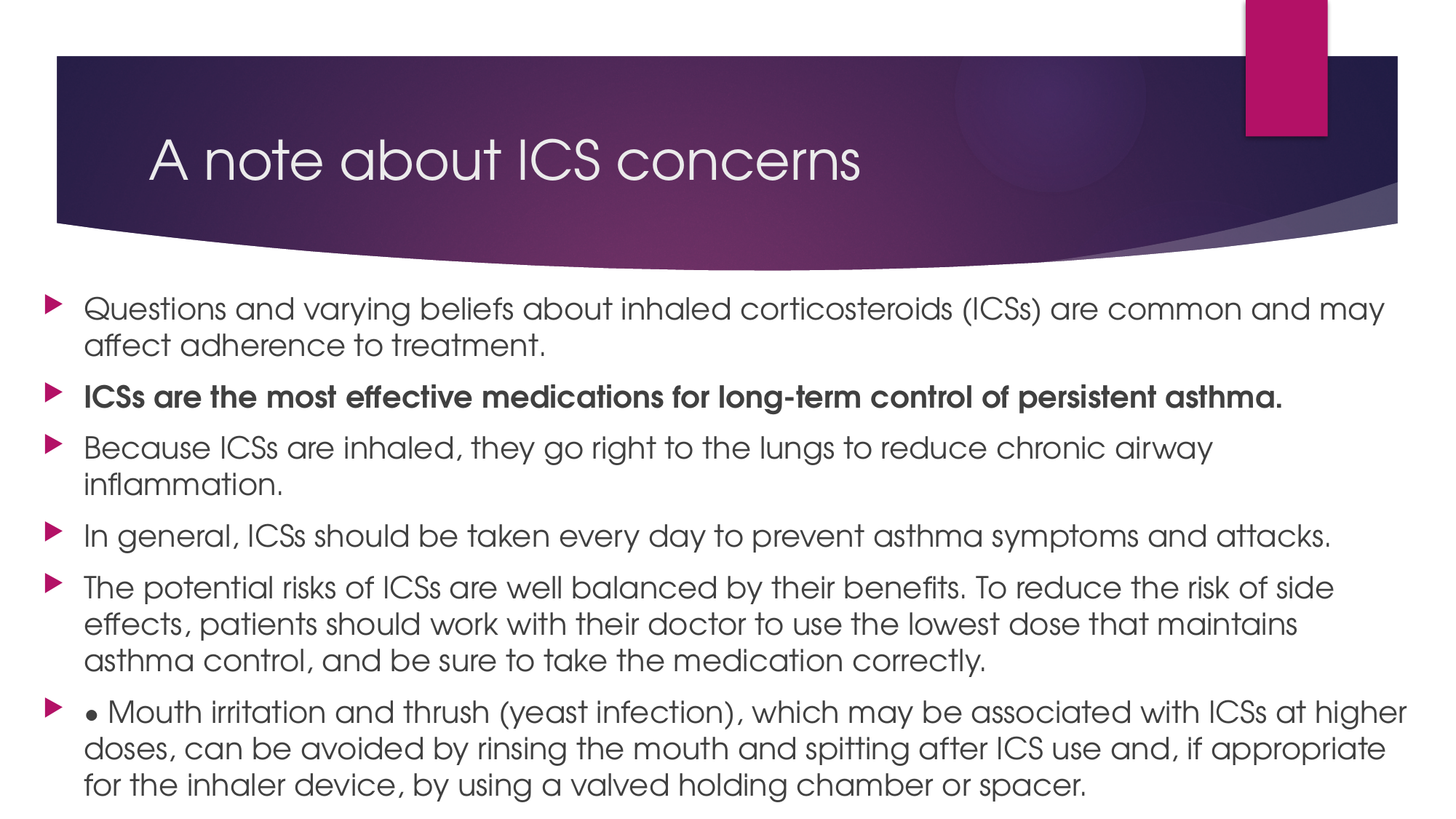

# A note about ICS concerns
Questions and varying beliefs about inhaled corticosteroids (ICSs) are common and may affect adherence to treatment.
ICSs are the most effective medications for long-term control of persistent asthma.
Because ICSs are inhaled, they go right to the lungs to reduce chronic airway inflammation.
In general, ICSs should be taken every day to prevent asthma symptoms and attacks. 
The potential risks of ICSs are well balanced by their benefits. To reduce the risk of side effects, patients should work with their doctor to use the lowest dose that maintains asthma control, and be sure to take the medication correctly.
• Mouth irritation and thrush (yeast infection), which may be associated with ICSs at higher doses, can be avoided by rinsing the mouth and spitting after ICS use and, if appropriate for the inhaler device, by using a valved holding chamber or spacer.